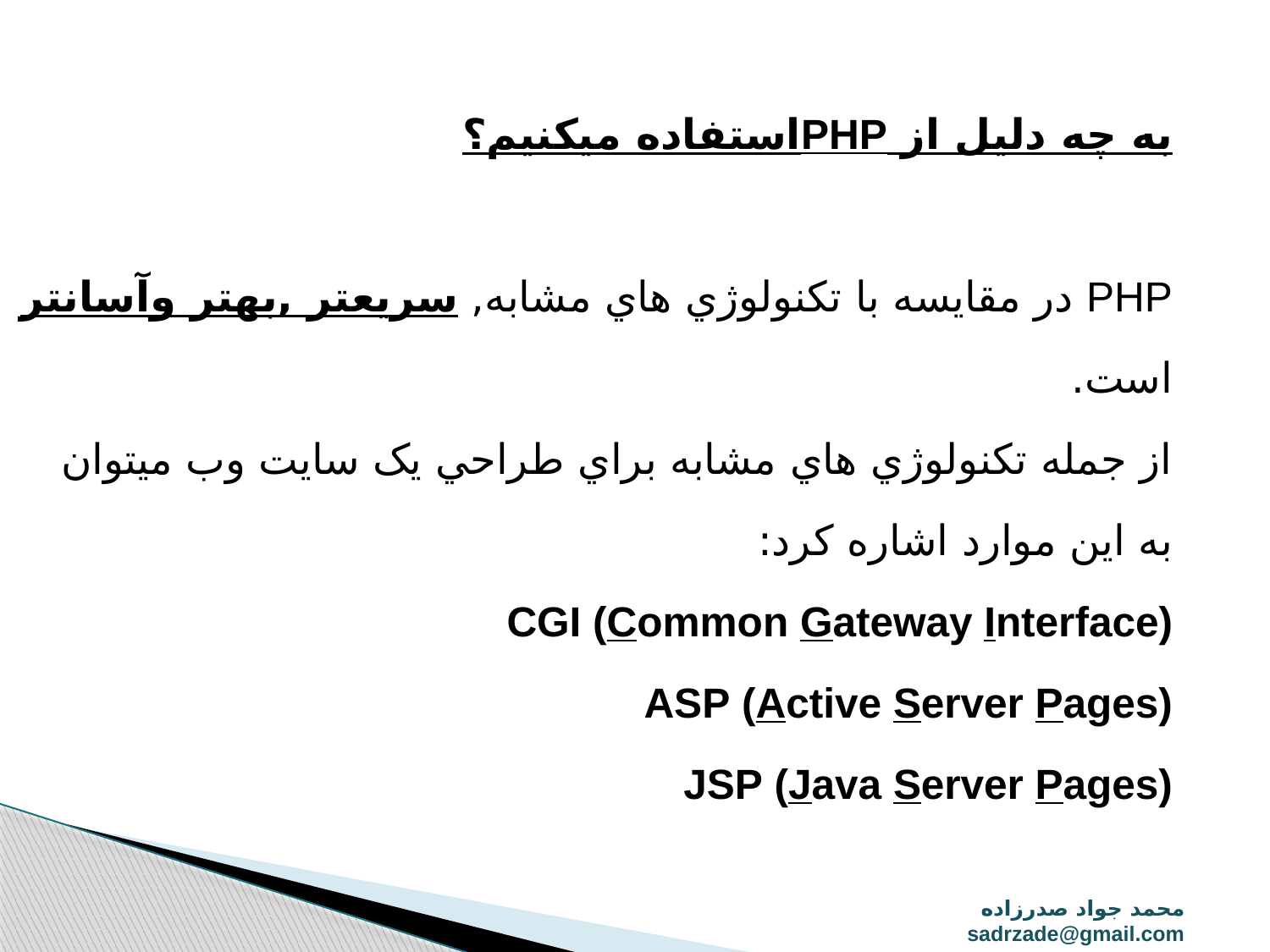

به چه دليل از PHPاستفاده ميکنيم؟

PHP در مقايسه با تکنولوژي هاي مشابه, سريعتر ,بهتر وآسانتر
است.
از جمله تکنولوژي هاي مشابه براي طراحي يک سايت وب ميتوان
به اين موارد اشاره کرد:
CGI (Common Gateway Interface)
ASP (Active Server Pages)
JSP (Java Server Pages)
محمد جواد صدرزاده sadrzade@gmail.com